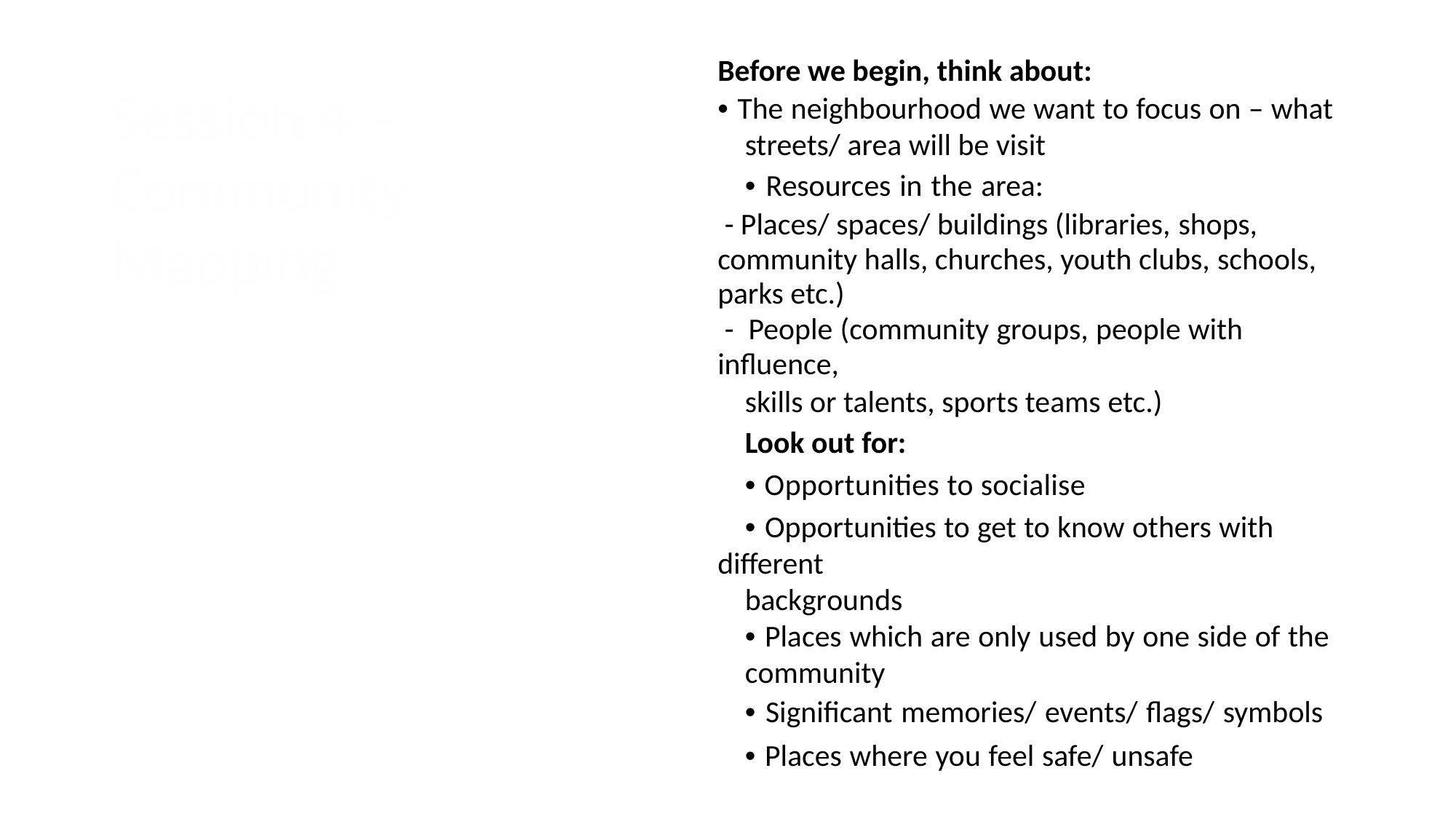

Before we begin, think about:
• The neighbourhood we want to focus on – what
streets/ area will be visit
• Resources in the area:
- Places/ spaces/ buildings (libraries, shops, community halls, churches, youth clubs, schools, parks etc.)
-  People (community groups, people with influence,
skills or talents, sports teams etc.)
Look out for:
• Opportunities to socialise
• Opportunities to get to know others with different
backgrounds
• Places which are only used by one side of the
community
• Significant memories/ events/ flags/ symbols

• Places where you feel safe/ unsafe
Session 4 – Community Mapping